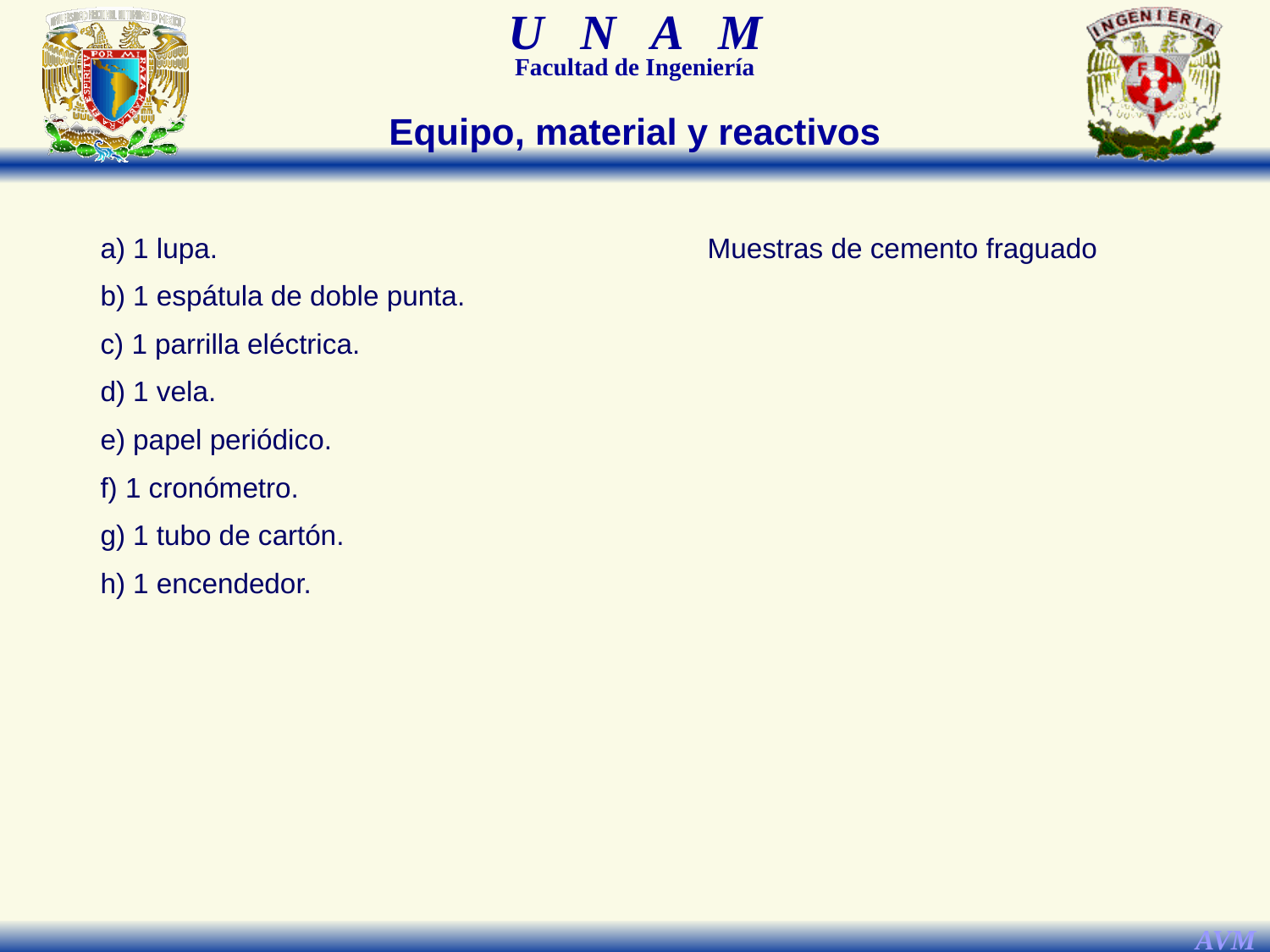

Equipo, material y reactivos
a) 1 lupa.
b) 1 espátula de doble punta.
c) 1 parrilla eléctrica.
d) 1 vela.
e) papel periódico.
f) 1 cronómetro.
g) 1 tubo de cartón.
h) 1 encendedor.
Muestras de cemento fraguado